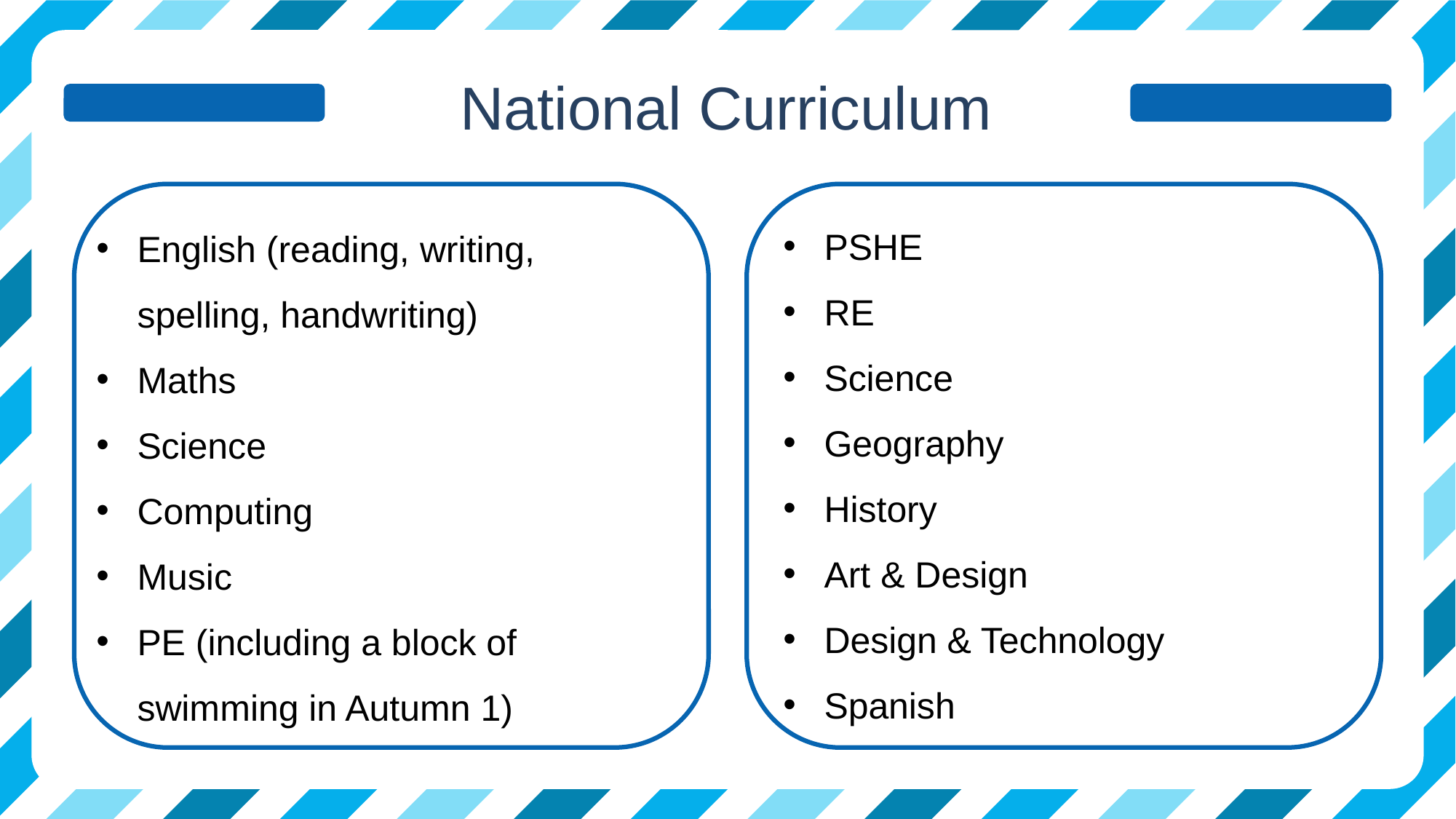

National Curriculum

PSHE
RE
Science
Geography
History
Art & Design
Design & Technology
Spanish
English (reading, writing, spelling, handwriting)
Maths
Science
Computing
Music
PE (including a block of swimming in Autumn 1)